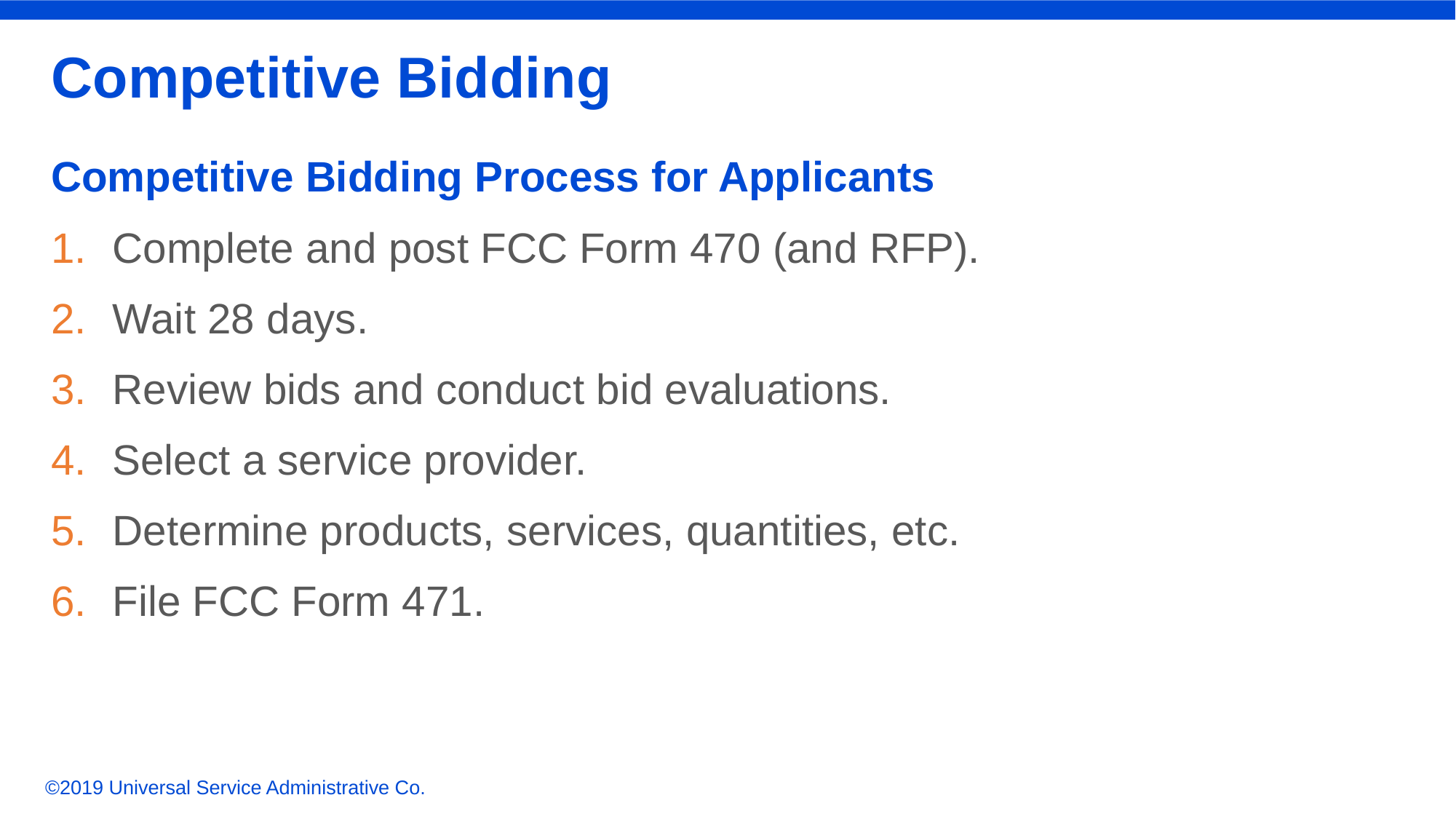

# Competitive Bidding
Competitive Bidding Process for Applicants
Complete and post FCC Form 470 (and RFP).
Wait 28 days.
Review bids and conduct bid evaluations.
Select a service provider.
Determine products, services, quantities, etc.
File FCC Form 471.

©2019 Universal Service Administrative Co.